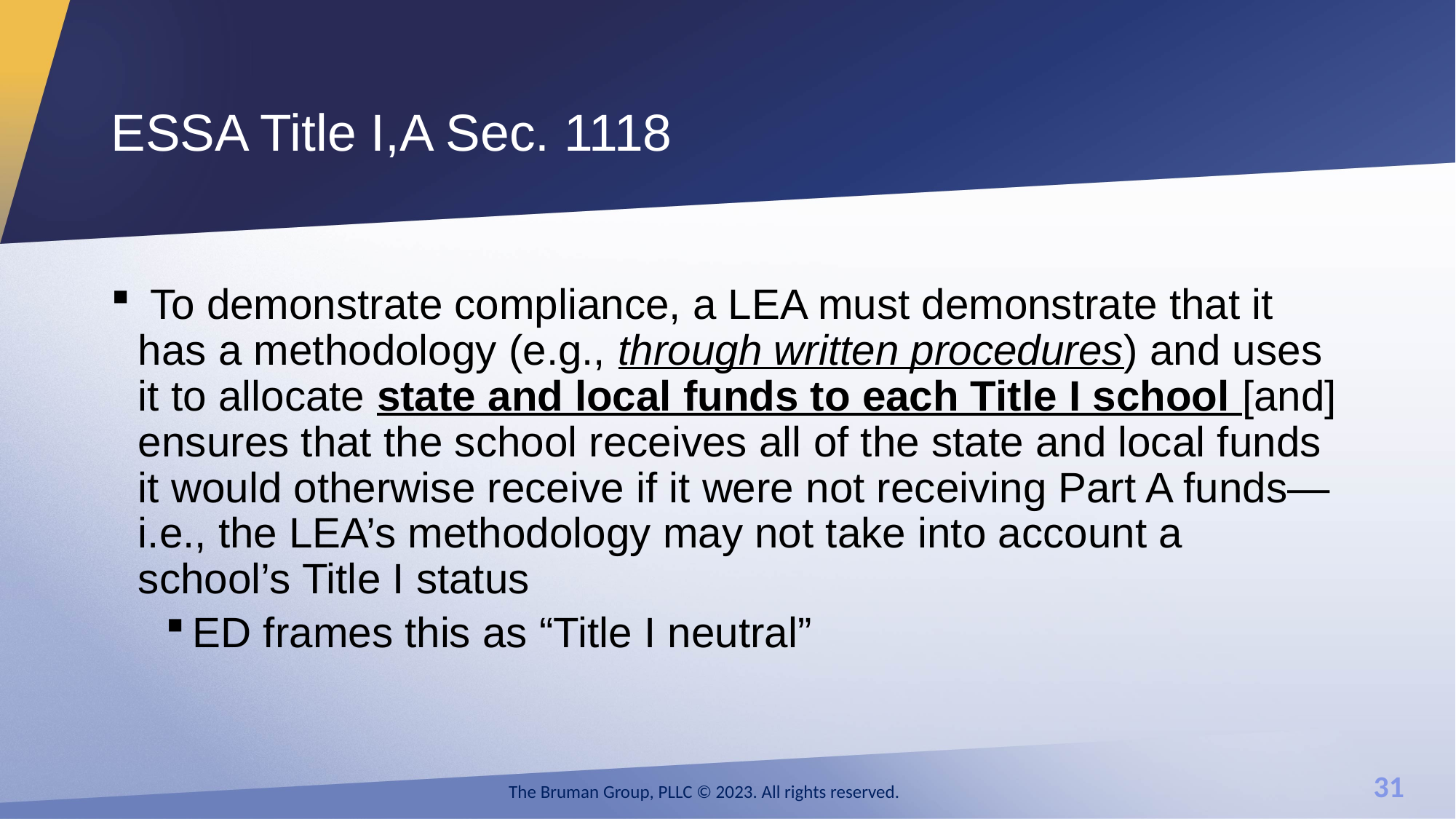

# ESSA Title I,A Sec. 1118
 To demonstrate compliance, a LEA must demonstrate that it has a methodology (e.g., through written procedures) and uses it to allocate state and local funds to each Title I school [and] ensures that the school receives all of the state and local funds it would otherwise receive if it were not receiving Part A funds—i.e., the LEA’s methodology may not take into account a school’s Title I status
ED frames this as “Title I neutral”
The Bruman Group, PLLC © 2023. All rights reserved.